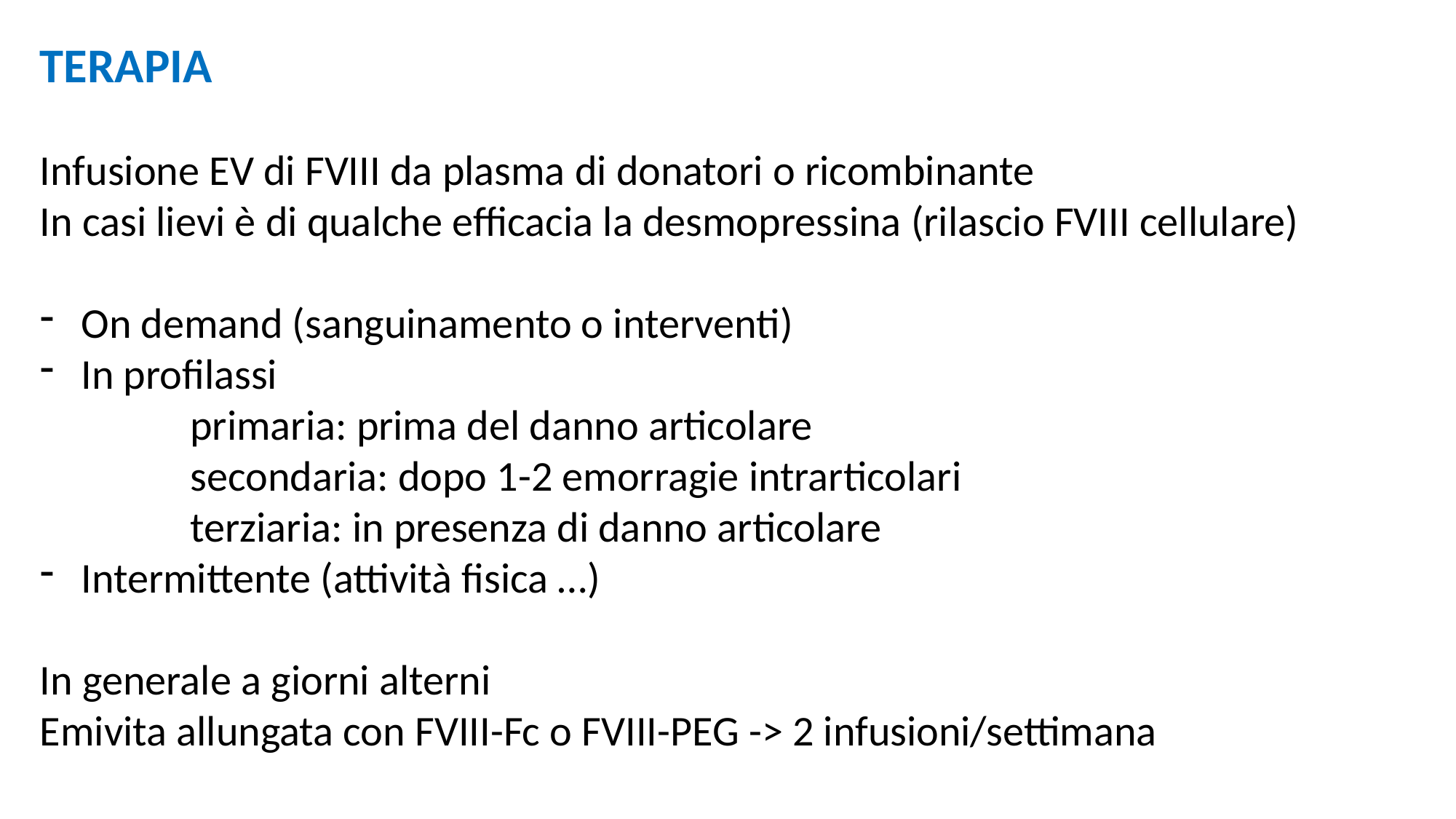

TERAPIA

Infusione EV di FVIII da plasma di donatori o ricombinante
In casi lievi è di qualche efficacia la desmopressina (rilascio FVIII cellulare)

On demand (sanguinamento o interventi)
In profilassi
	primaria: prima del danno articolare
	secondaria: dopo 1-2 emorragie intrarticolari
	terziaria: in presenza di danno articolare
Intermittente (attività fisica …)

In generale a giorni alterni
Emivita allungata con FVIII-Fc o FVIII-PEG -> 2 infusioni/settimana